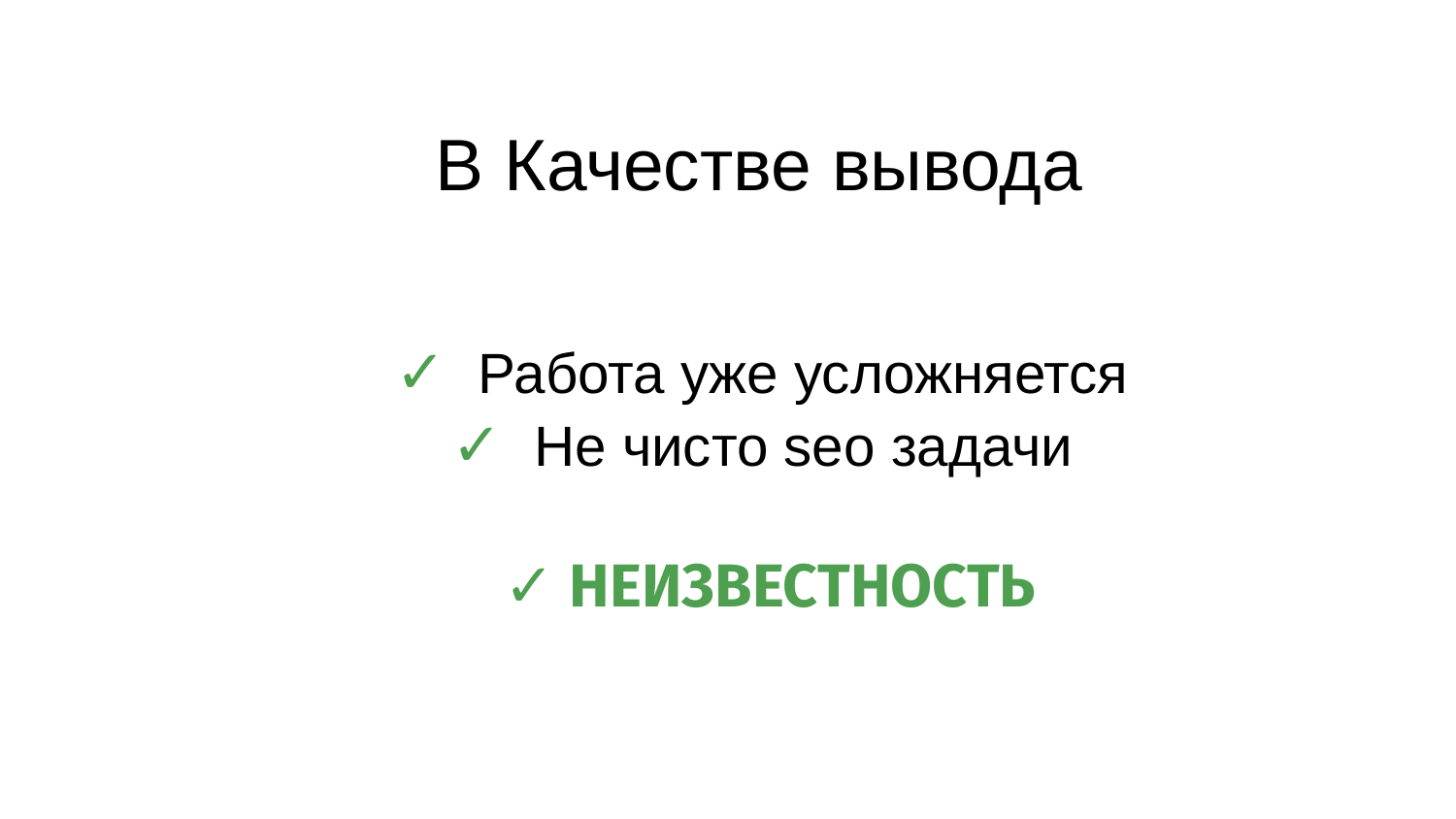

# В Качестве вывода

                        ✓  Работа уже усложняется
                        ✓  Не чисто seo задачи

                         ✓ НЕИЗВЕСТНОСТЬ